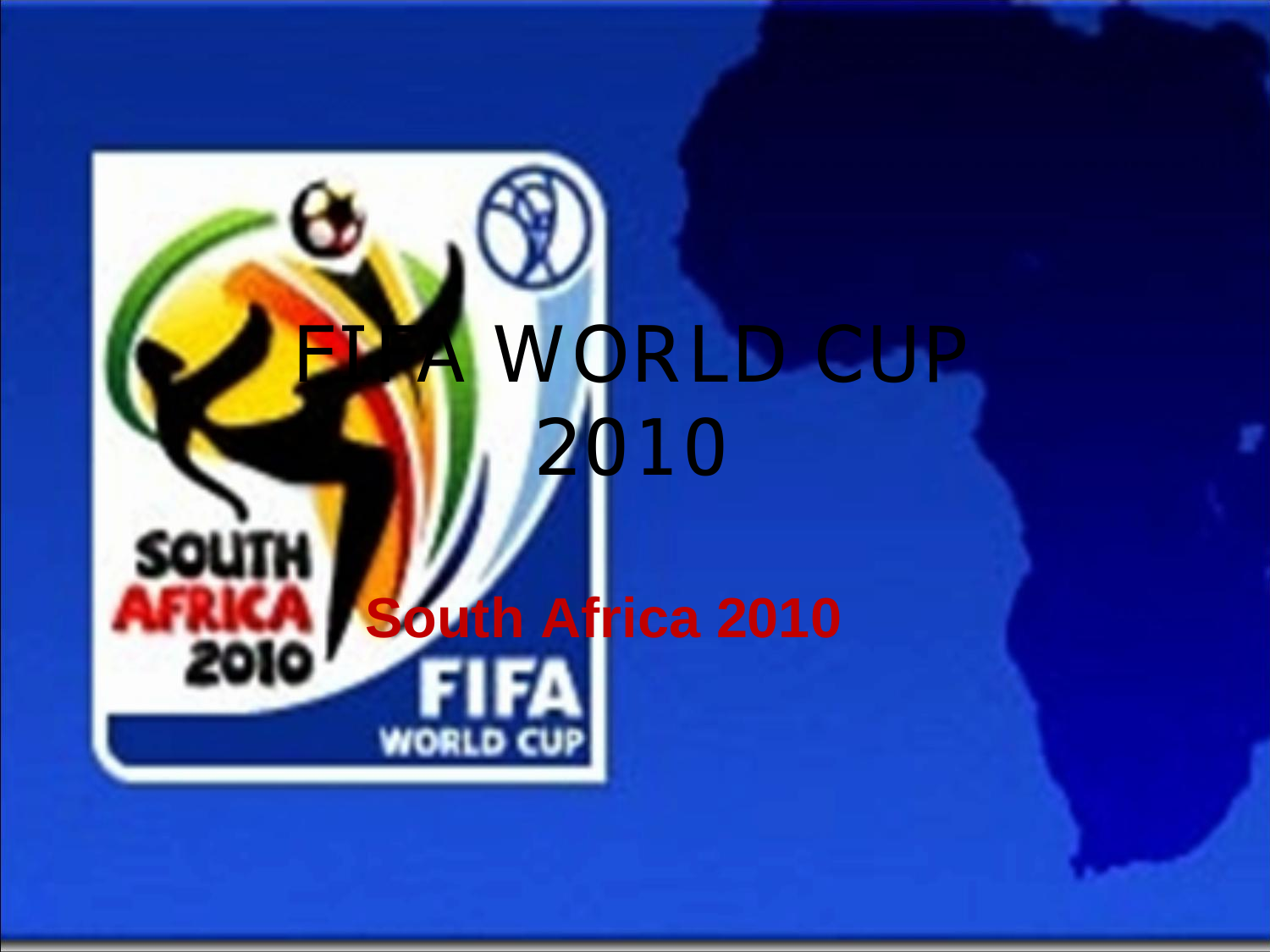

# FIFA WORLD CUP 2010
South Africa 2010